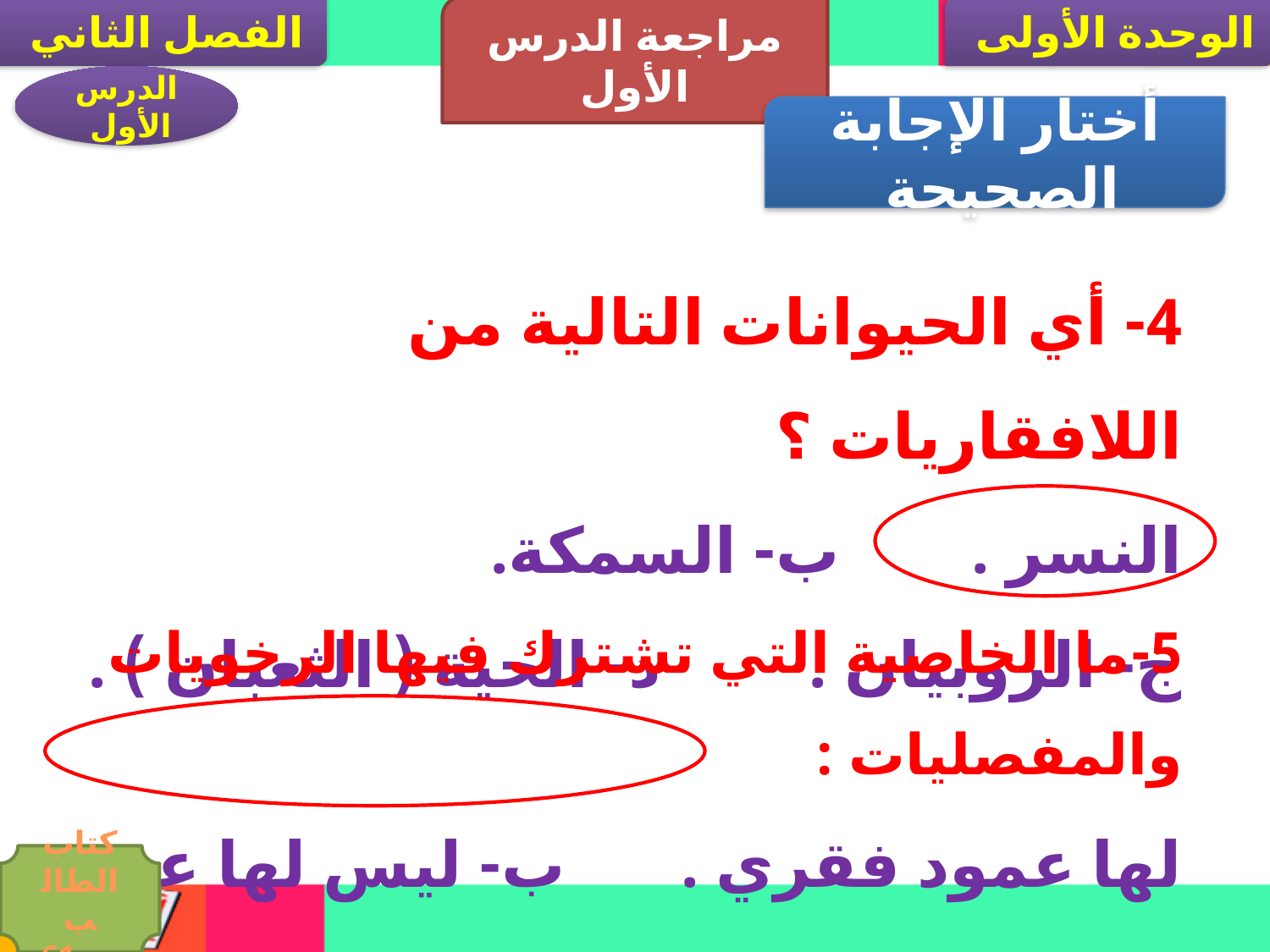

الفصل الثاني
مراجعة الدرس الأول
الوحدة الأولى
الدرس الأول
أختار الإجابة الصحيحة
4- أي الحيوانات التالية من اللافقاريات ؟
النسر .        ب- السمكة.
ج- الروبيان .         د- الحية ( الثعبان ) .

5-ما الخاصية التي تشترك فيها الرخويات والمفصليات :
لها عمود فقري .       ب- ليس لها عمود فقري  .
ج- لها هياكل خارجية   . د- غير قادرة على الحركة .

كتاب الطالب ص61